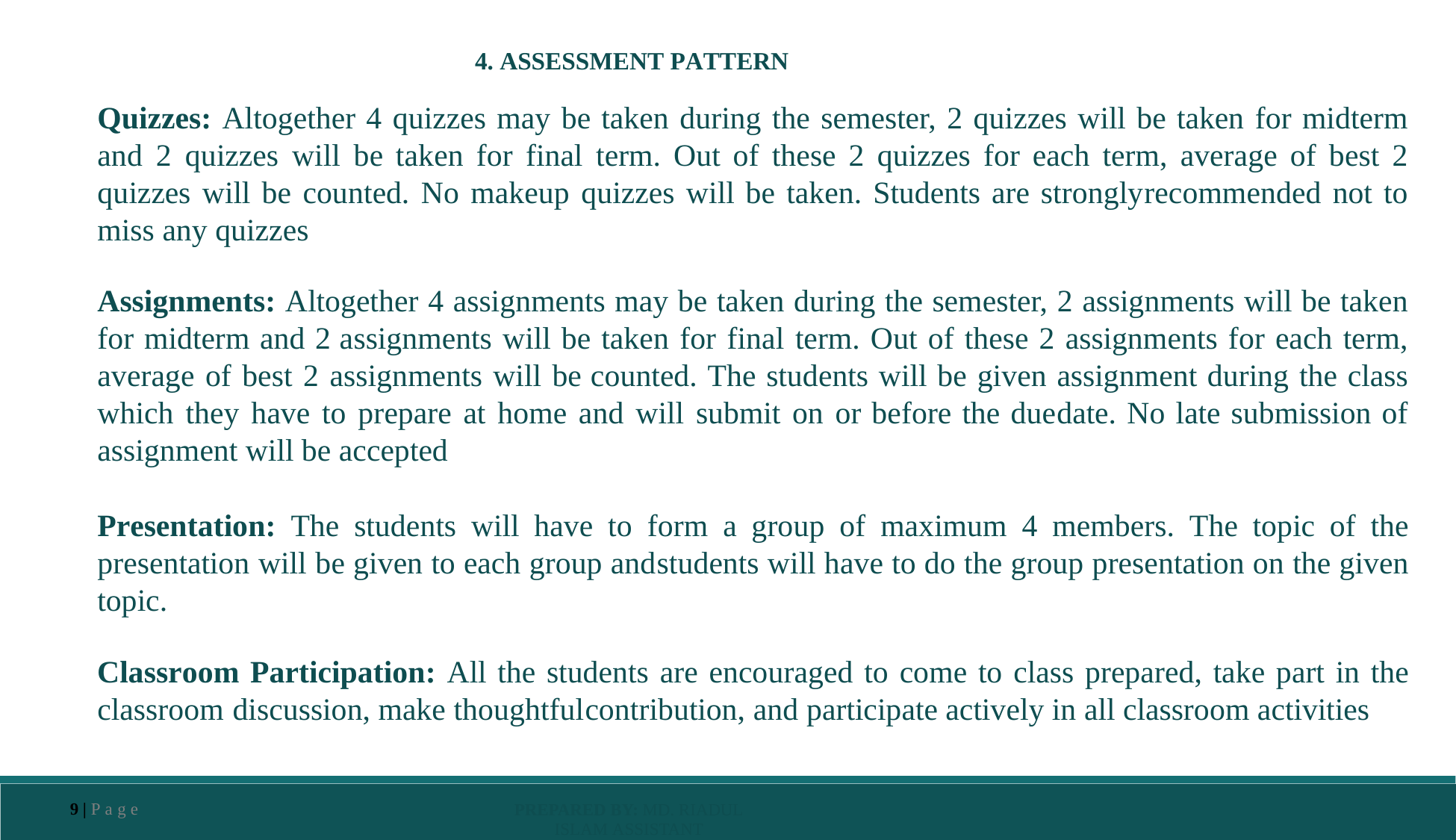

4. ASSESSMENT PATTERN

Quizzes: Altogether 4 quizzes may be taken during the semester, 2 quizzes will be taken for midterm and 2 quizzes will be taken for final term. Out of these 2 quizzes for each term, average of best 2 quizzes will be counted. No makeup quizzes will be taken. Students are stronglyrecommended not to miss any quizzes

Assignments: Altogether 4 assignments may be taken during the semester, 2 assignments will be taken for midterm and 2 assignments will be taken for final term. Out of these 2 assignments for each term, average of best 2 assignments will be counted. The students will be given assignment during the class which they have to prepare at home and will submit on or before the duedate. No late submission of assignment will be accepted

Presentation: The students will have to form a group of maximum 4 members. The topic of the presentation will be given to each group andstudents will have to do the group presentation on the given topic.

Classroom Participation: All the students are encouraged to come to class prepared, take part in the classroom discussion, make thoughtfulcontribution, and participate actively in all classroom activities
9 | P a g e
Prepared By: Md. Riadul Islam Assistant Professor, Dept. Of CSE
University Of Global Village (UGV), Barishal